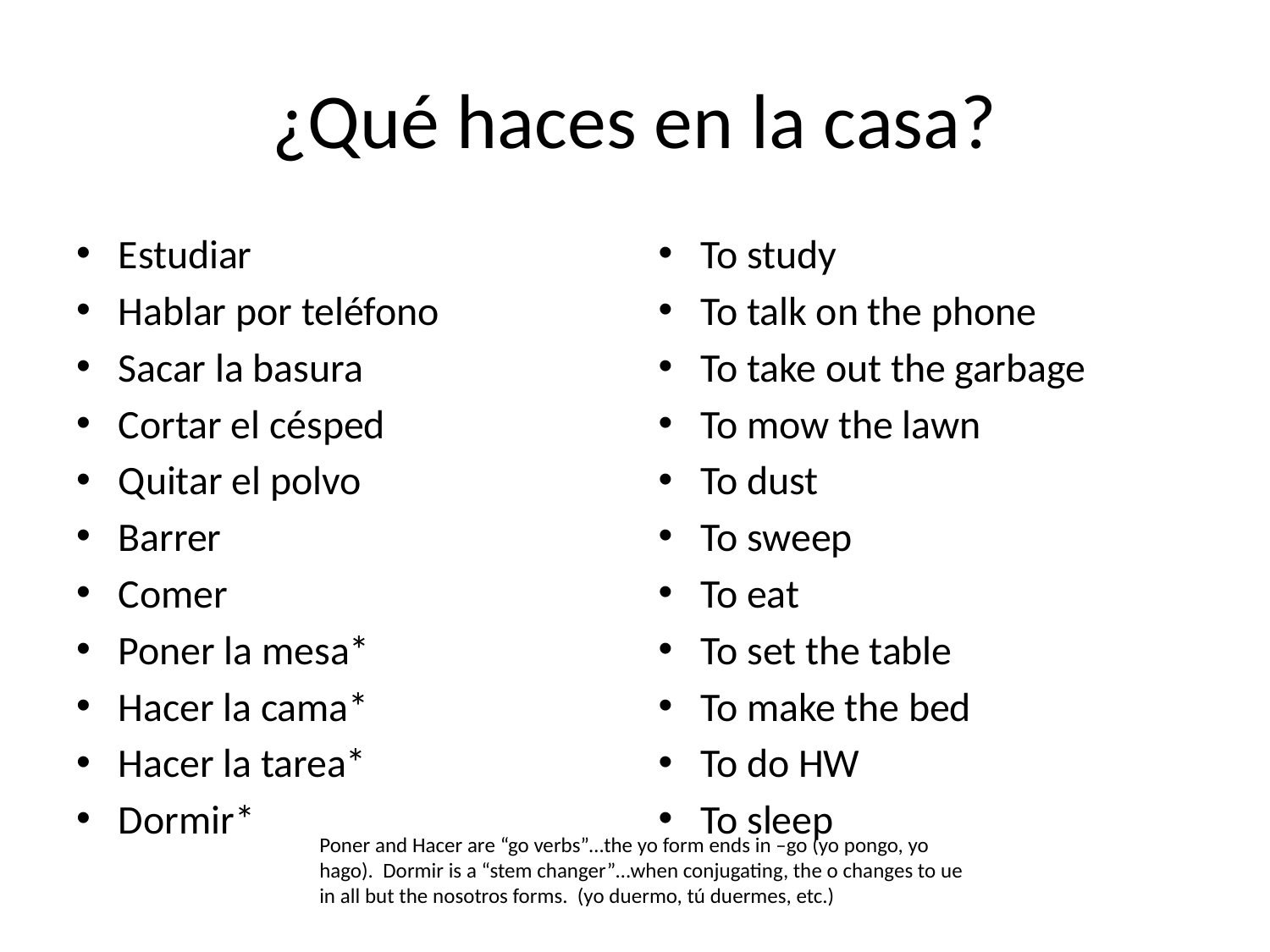

# ¿Qué haces en la casa?
Estudiar
Hablar por teléfono
Sacar la basura
Cortar el césped
Quitar el polvo
Barrer
Comer
Poner la mesa*
Hacer la cama*
Hacer la tarea*
Dormir*
To study
To talk on the phone
To take out the garbage
To mow the lawn
To dust
To sweep
To eat
To set the table
To make the bed
To do HW
To sleep
Poner and Hacer are “go verbs”…the yo form ends in –go (yo pongo, yo hago).  Dormir is a “stem changer”…when conjugating, the o changes to ue in all but the nosotros forms.  (yo duermo, tú duermes, etc.)